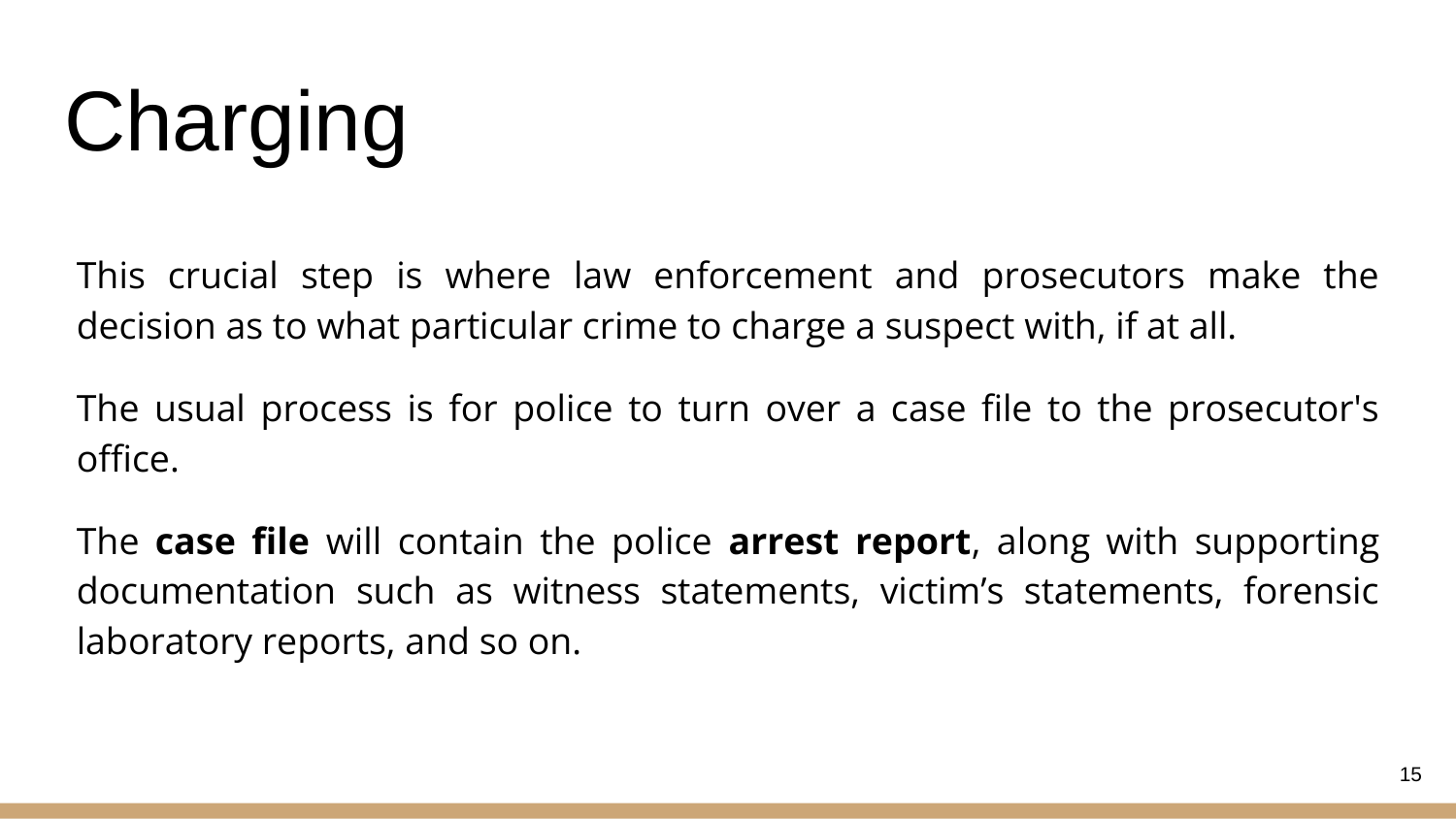

# Charging
This crucial step is where law enforcement and prosecutors make the decision as to what particular crime to charge a suspect with, if at all.
The usual process is for police to turn over a case file to the prosecutor's office.
The case file will contain the police arrest report, along with supporting documentation such as witness statements, victim’s statements, forensic laboratory reports, and so on.
15